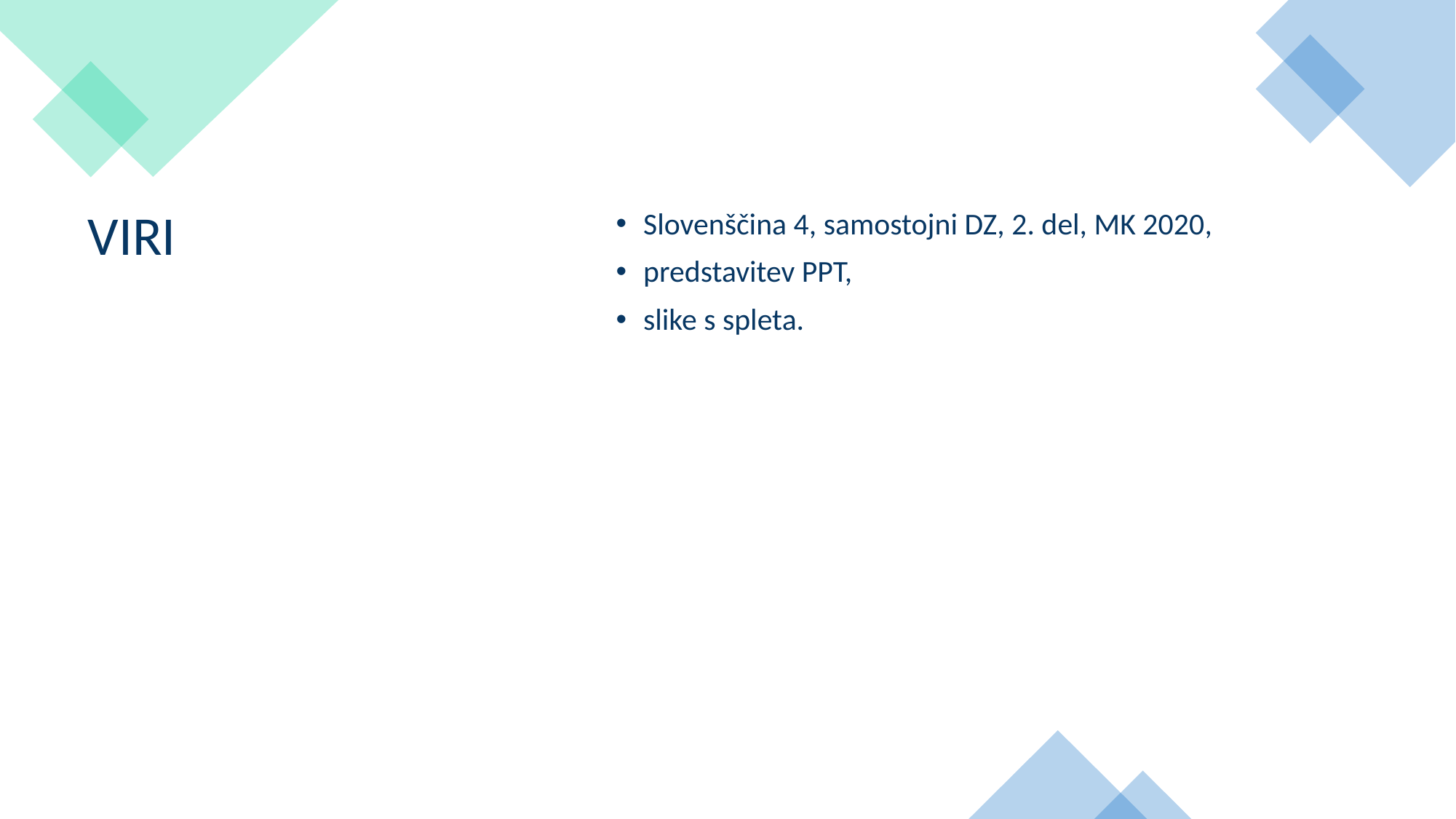

Slovenščina 4, samostojni DZ, 2. del, MK 2020,
predstavitev PPT,
slike s spleta.
# VIRI